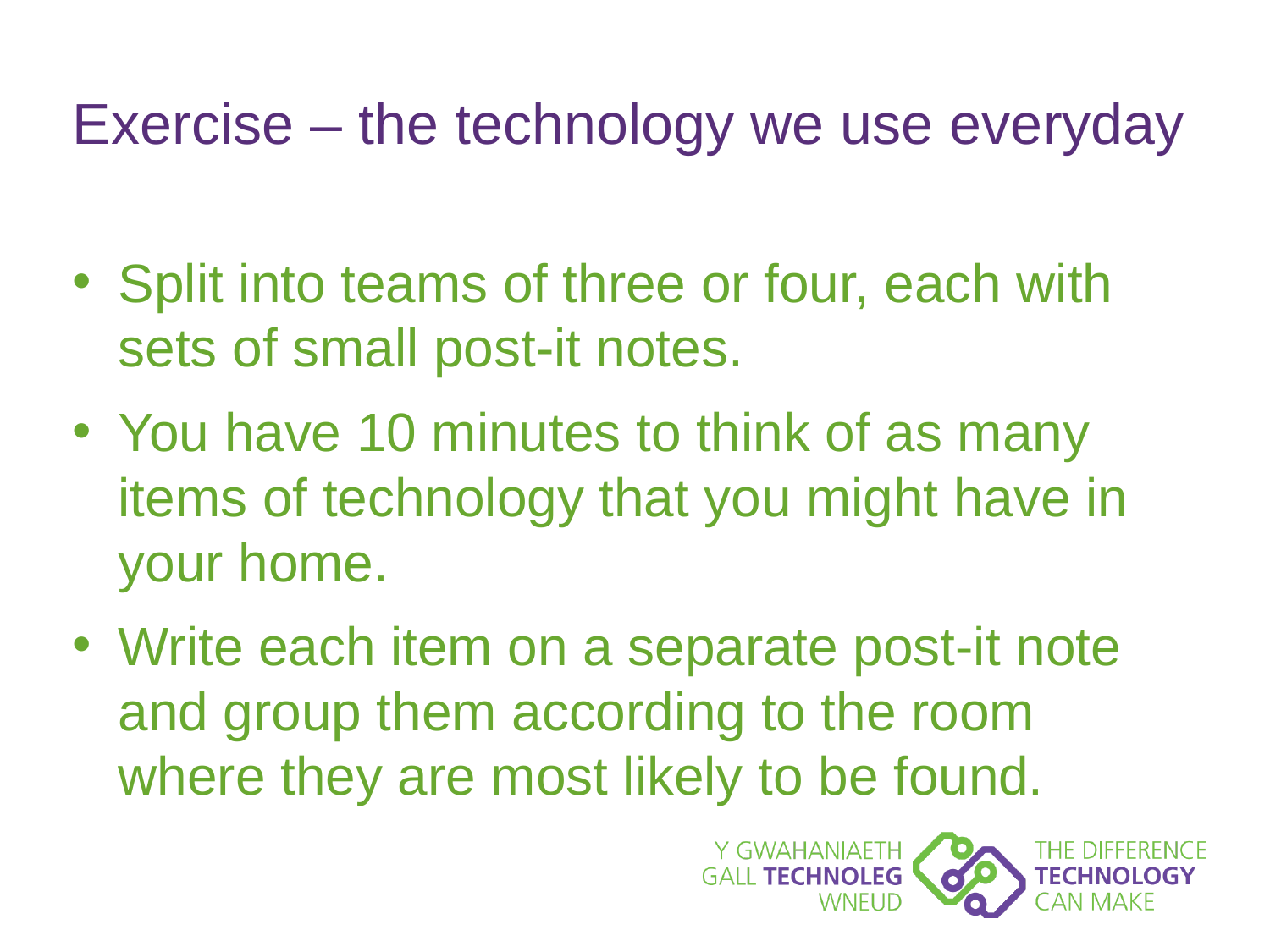

# Exercise – the technology we use everyday
Split into teams of three or four, each with sets of small post-it notes.
You have 10 minutes to think of as many items of technology that you might have in your home.
Write each item on a separate post-it note and group them according to the room where they are most likely to be found.